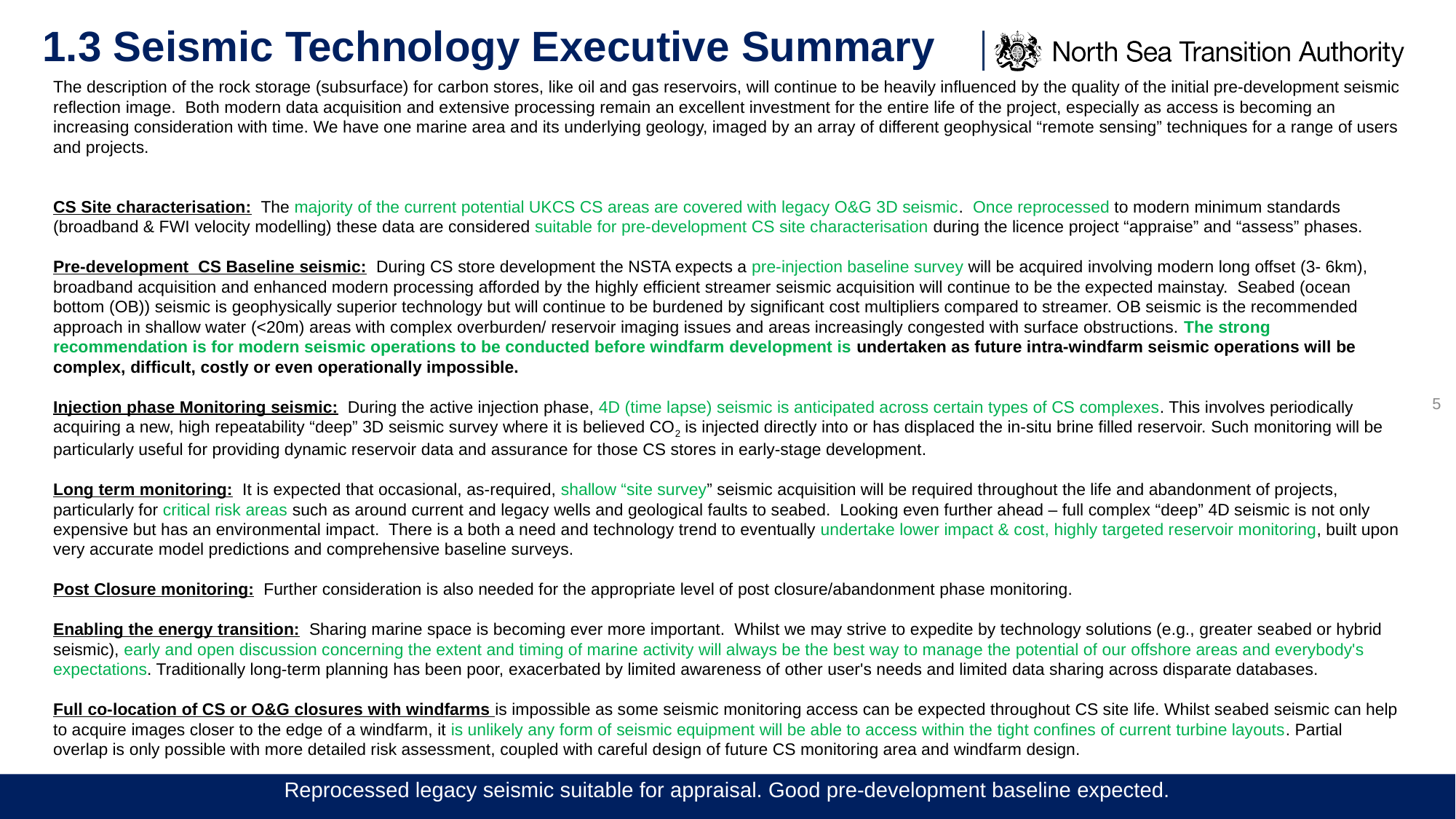

# 1.3 Seismic Technology Executive Summary
The description of the rock storage (subsurface) for carbon stores, like oil and gas reservoirs, will continue to be heavily influenced by the quality of the initial pre-development seismic reflection image.  Both modern data acquisition and extensive processing remain an excellent investment for the entire life of the project, especially as access is becoming an increasing consideration with time. We have one marine area and its underlying geology, imaged by an array of different geophysical “remote sensing” techniques for a range of users and projects.

CS Site characterisation:  The majority of the current potential UKCS CS areas are covered with legacy O&G 3D seismic.  Once reprocessed to modern minimum standards (broadband & FWI velocity modelling) these data are considered suitable for pre-development CS site characterisation during the licence project “appraise” and “assess” phases.

Pre-development  CS Baseline seismic:  During CS store development the NSTA expects a pre-injection baseline survey will be acquired involving modern long offset (3- 6km), broadband acquisition and enhanced modern processing afforded by the highly efficient streamer seismic acquisition will continue to be the expected mainstay.  Seabed (ocean bottom (OB)) seismic is geophysically superior technology but will continue to be burdened by significant cost multipliers compared to streamer. OB seismic is the recommended approach in shallow water (<20m) areas with complex overburden/ reservoir imaging issues and areas increasingly congested with surface obstructions. The strong recommendation is for modern seismic operations to be conducted before windfarm development is undertaken as future intra-windfarm seismic operations will be complex, difficult, costly or even operationally impossible.

Injection phase Monitoring seismic:  During the active injection phase, 4D (time lapse) seismic is anticipated across certain types of CS complexes. This involves periodically acquiring a new, high repeatability “deep” 3D seismic survey where it is believed CO2 is injected directly into or has displaced the in-situ brine filled reservoir. Such monitoring will be particularly useful for providing dynamic reservoir data and assurance for those CS stores in early-stage development.

Long term monitoring:  It is expected that occasional, as-required, shallow “site survey” seismic acquisition will be required throughout the life and abandonment of projects, particularly for critical risk areas such as around current and legacy wells and geological faults to seabed.  Looking even further ahead – full complex “deep” 4D seismic is not only expensive but has an environmental impact.  There is a both a need and technology trend to eventually undertake lower impact & cost, highly targeted reservoir monitoring, built upon very accurate model predictions and comprehensive baseline surveys.

Post Closure monitoring:  Further consideration is also needed for the appropriate level of post closure/abandonment phase monitoring.

Enabling the energy transition:  Sharing marine space is becoming ever more important.  Whilst we may strive to expedite by technology solutions (e.g., greater seabed or hybrid seismic), early and open discussion concerning the extent and timing of marine activity will always be the best way to manage the potential of our offshore areas and everybody's expectations. Traditionally long-term planning has been poor, exacerbated by limited awareness of other user's needs and limited data sharing across disparate databases.

Full co-location of CS or O&G closures with windfarms is impossible as some seismic monitoring access can be expected throughout CS site life. Whilst seabed seismic can help to acquire images closer to the edge of a windfarm, it is unlikely any form of seismic equipment will be able to access within the tight confines of current turbine layouts. Partial overlap is only possible with more detailed risk assessment, coupled with careful design of future CS monitoring area and windfarm design.

5
Reprocessed legacy seismic suitable for appraisal. Good pre-development baseline expected.